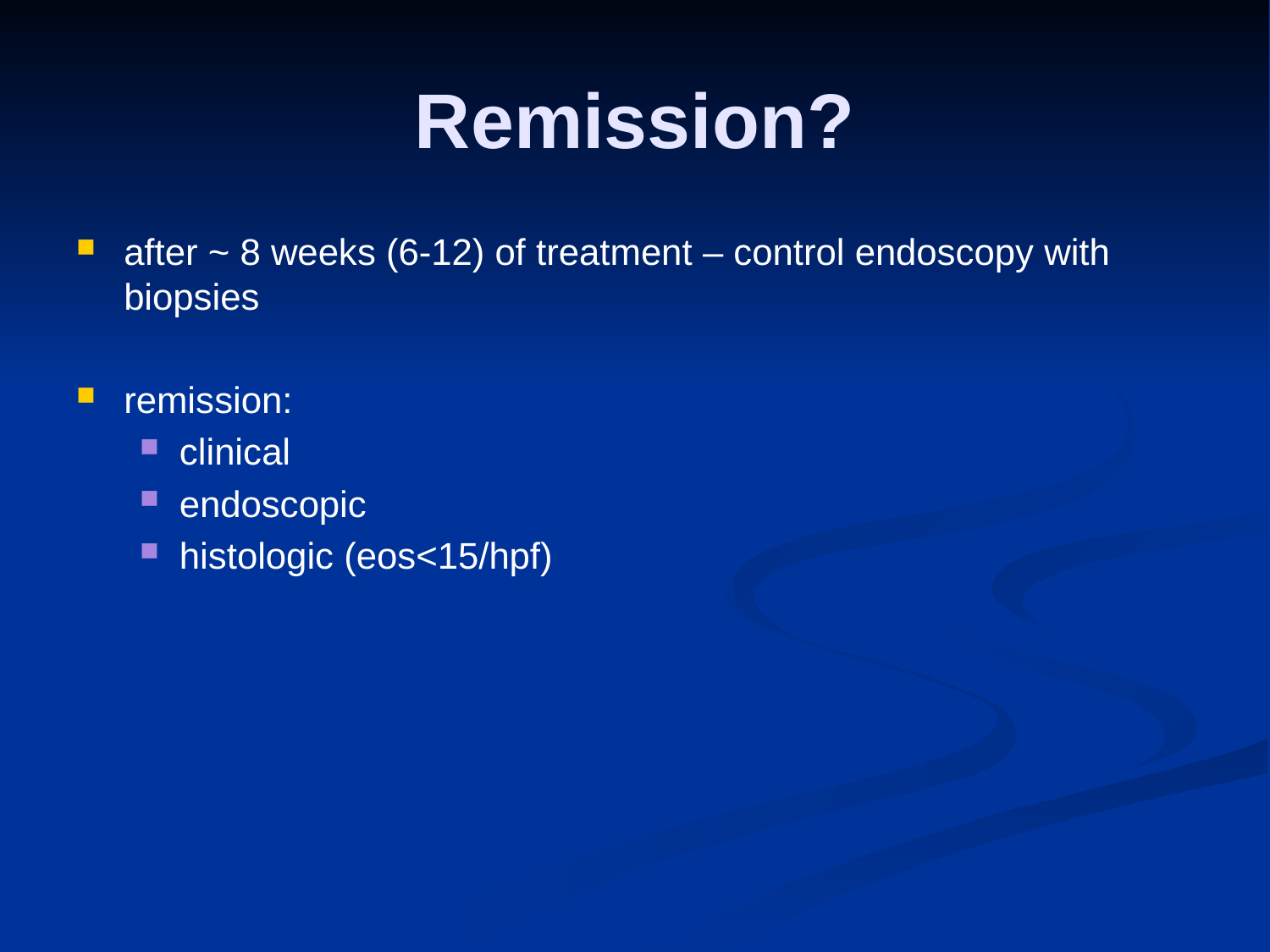

# Remission?
after ~ 8 weeks (6-12) of treatment – control endoscopy with biopsies

remission:
clinical
endoscopic
histologic (eos<15/hpf)